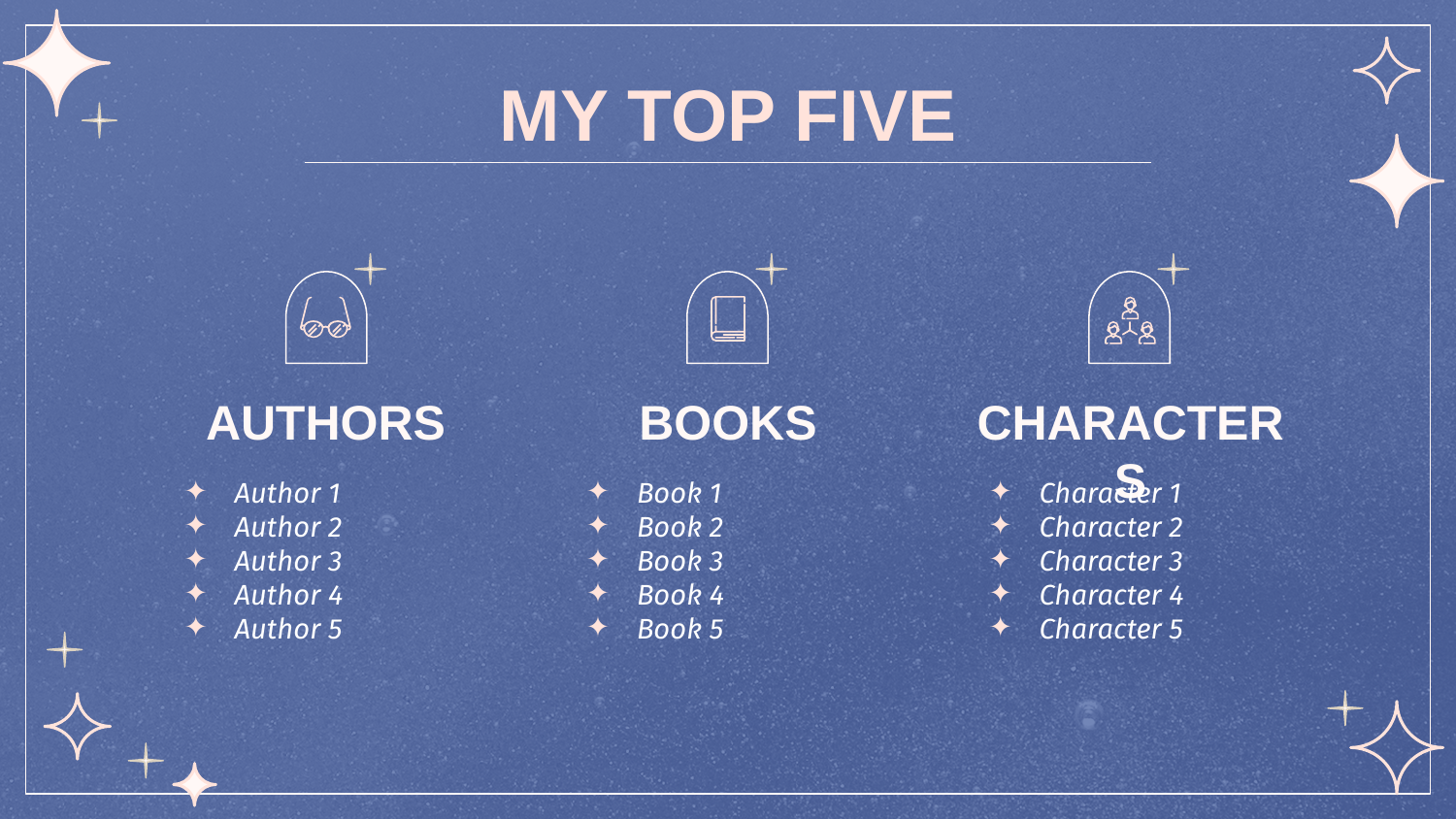

# MY TOP FIVE

AUTHORS
BOOKS
CHARACTERS
Author 1
Author 2
Author 3
Author 4
Author 5
Book 1
Book 2
Book 3
Book 4
Book 5
Character 1
Character 2
Character 3
Character 4
Character 5